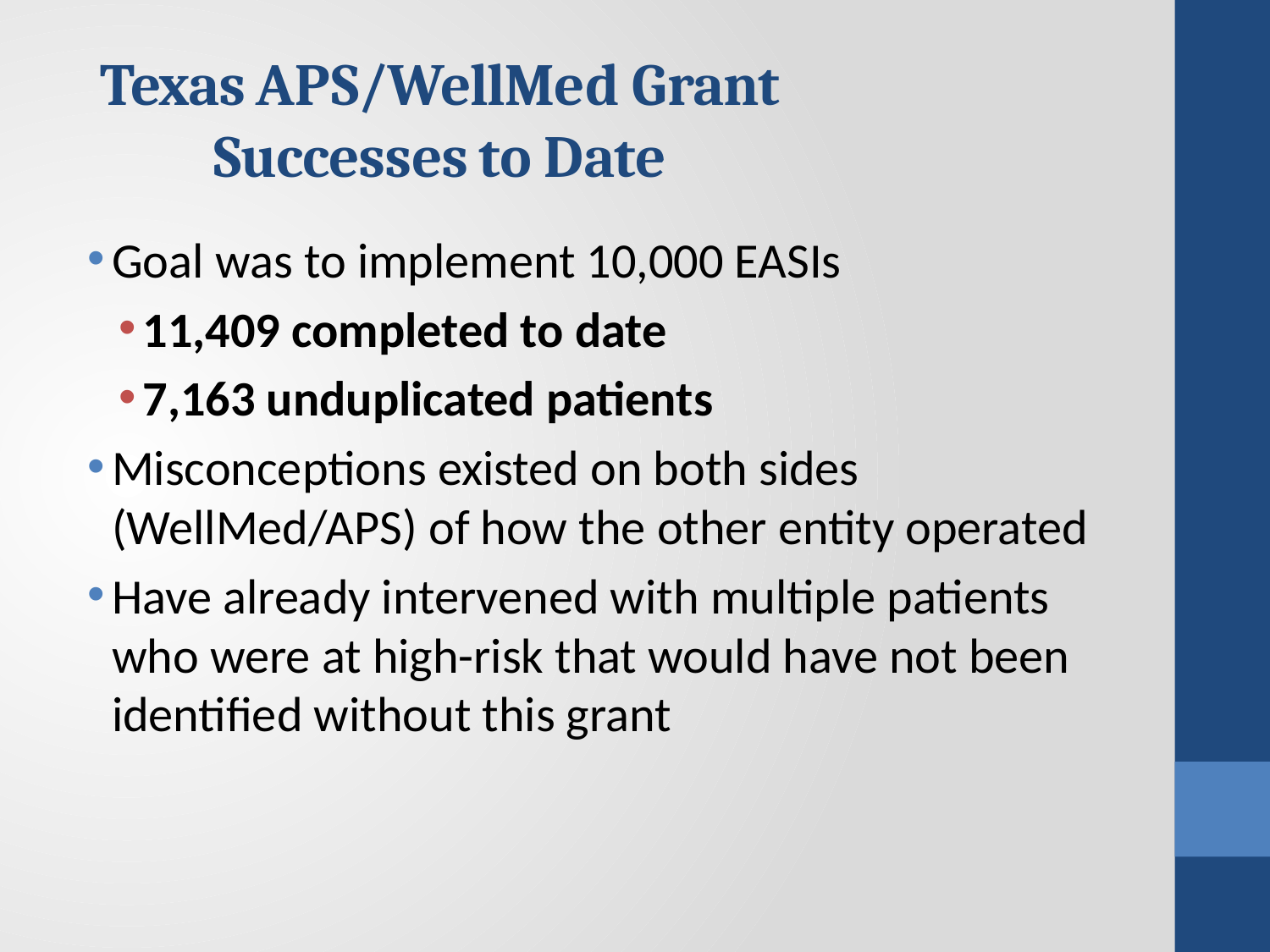

# Texas APS/WellMed Grant Successes to Date
Goal was to implement 10,000 EASIs
11,409 completed to date
7,163 unduplicated patients
Misconceptions existed on both sides (WellMed/APS) of how the other entity operated
Have already intervened with multiple patients who were at high-risk that would have not been identified without this grant